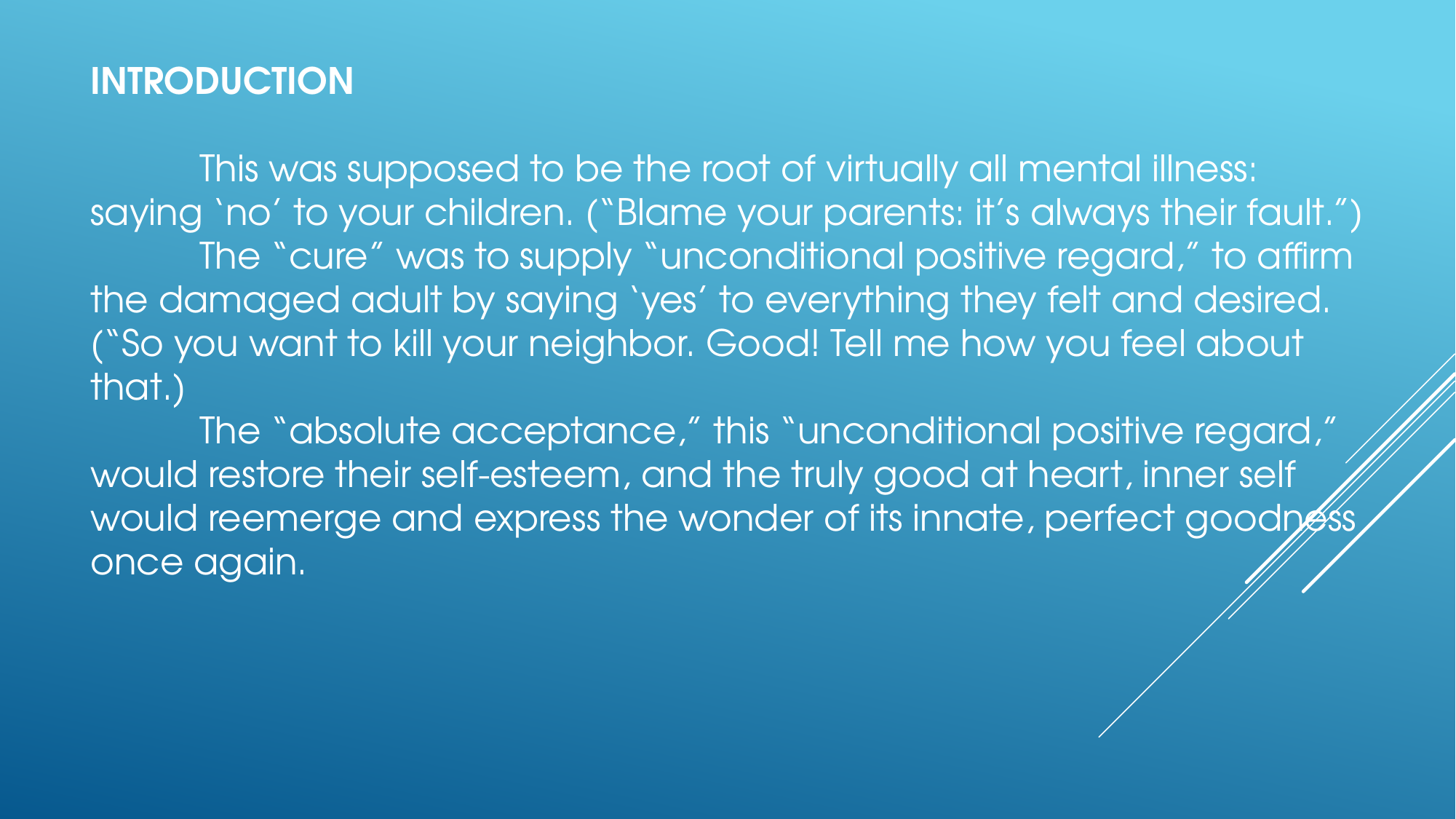

INTRODUCTION

	This was supposed to be the root of virtually all mental illness: saying ‘no’ to your children. (“Blame your parents: it’s always their fault.”)
	The “cure” was to supply “unconditional positive regard,” to affirm the damaged adult by saying ‘yes’ to everything they felt and desired. (“So you want to kill your neighbor. Good! Tell me how you feel about that.)
	The “absolute acceptance,” this “unconditional positive regard,” would restore their self-esteem, and the truly good at heart, inner self would reemerge and express the wonder of its innate, perfect goodness once again.